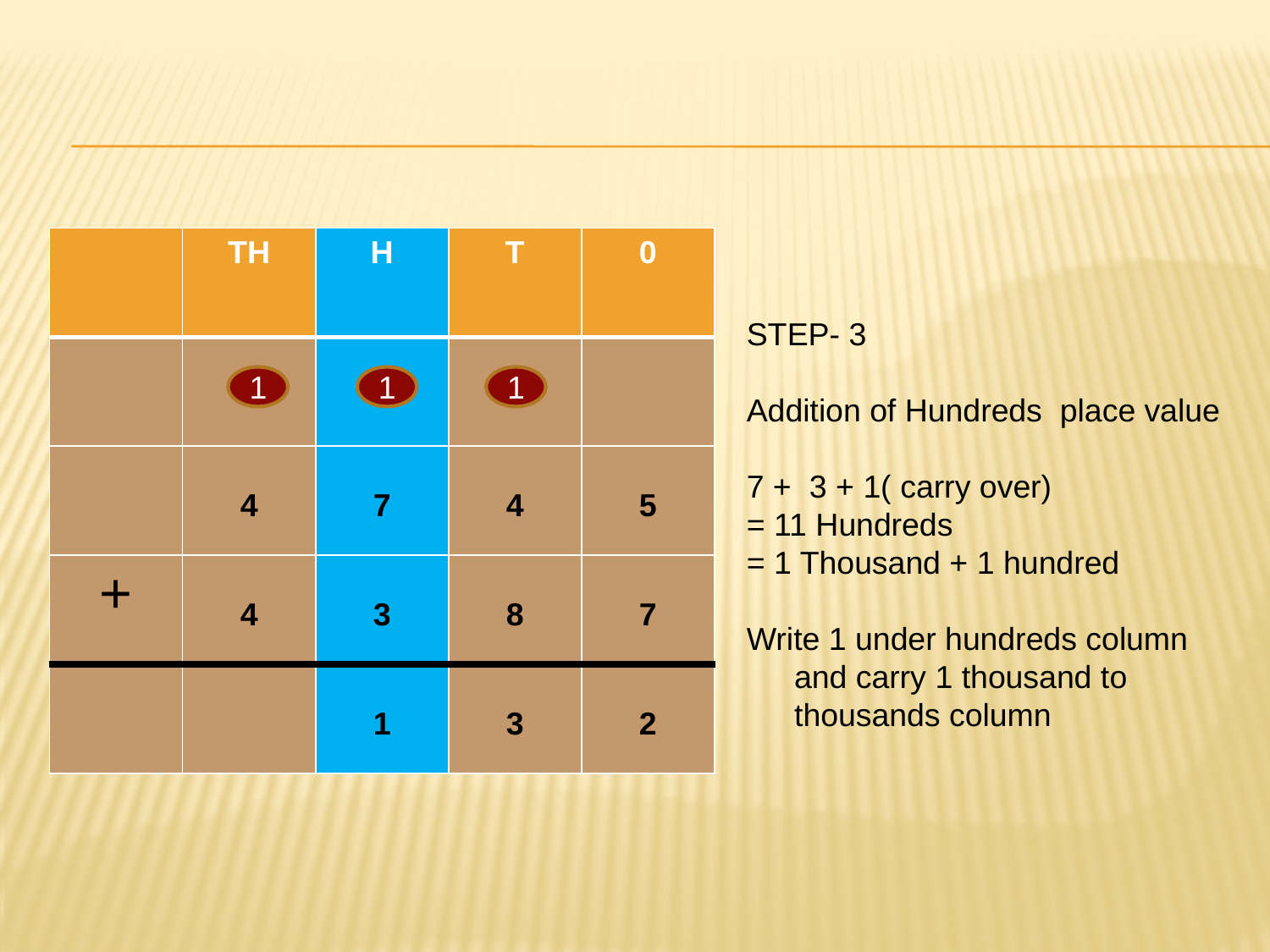

#
|  | TH | H | T | 0 |
| --- | --- | --- | --- | --- |
|  |  |  |  |  |
|  | 4 | 7 | 4 | 5 |
| + | 4 | 3 | 8 | 7 |
|  |  | 1 | 3 | 2 |
STEP- 3

Addition of Hundreds  place value

7 +  3 + 1( carry over)
= 11 Hundreds
= 1 Thousand + 1 hundred

Write 1 under hundreds column and carry 1 thousand to thousands column
1
1
1